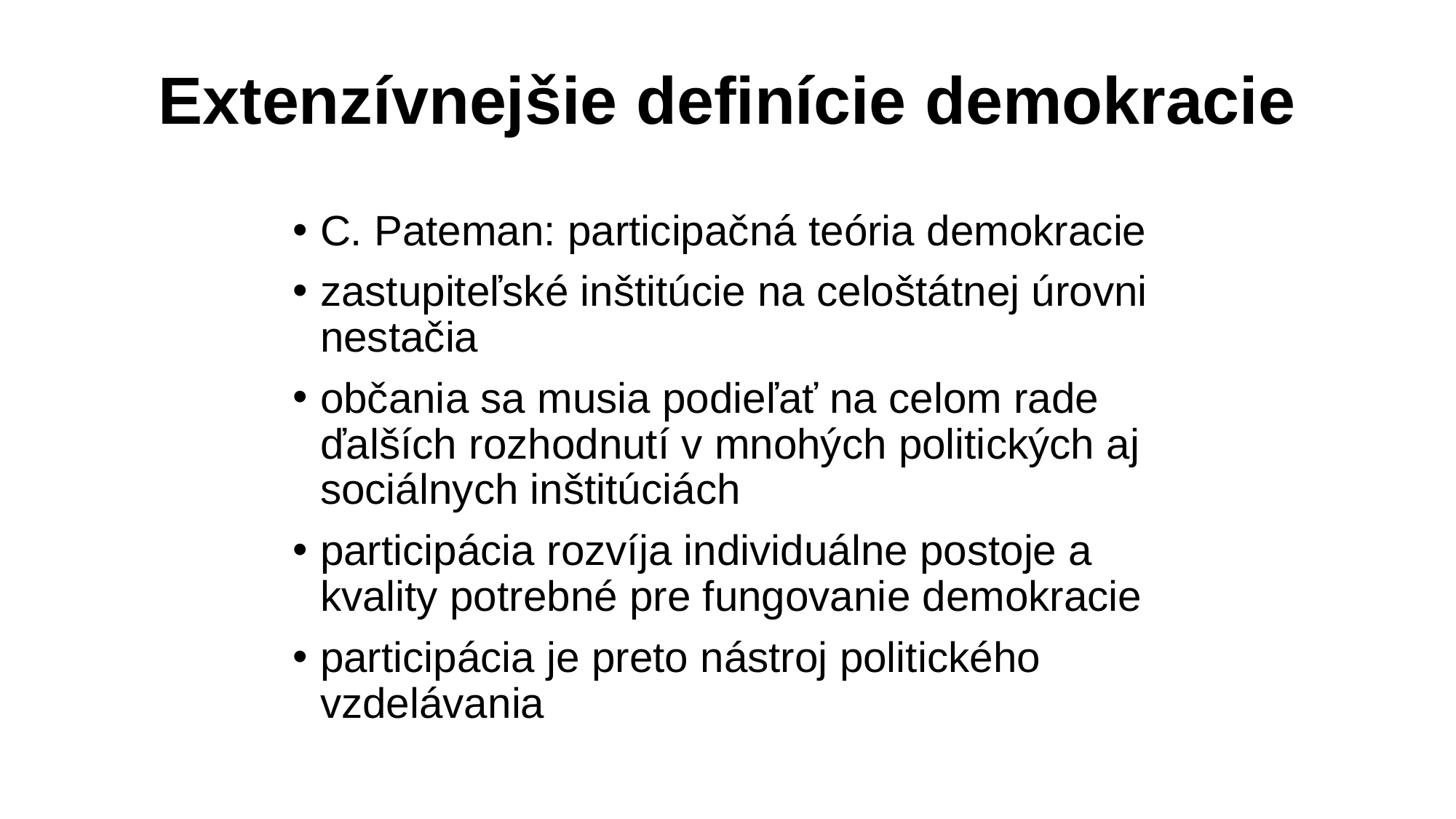

# Extenzívnejšie definície demokracie
C. Pateman: participačná teória demokracie
zastupiteľské inštitúcie na celoštátnej úrovni nestačia
občania sa musia podieľať na celom rade ďalších rozhodnutí v mnohých politických aj sociálnych inštitúciách
participácia rozvíja individuálne postoje a kvality potrebné pre fungovanie demokracie
participácia je preto nástroj politického vzdelávania